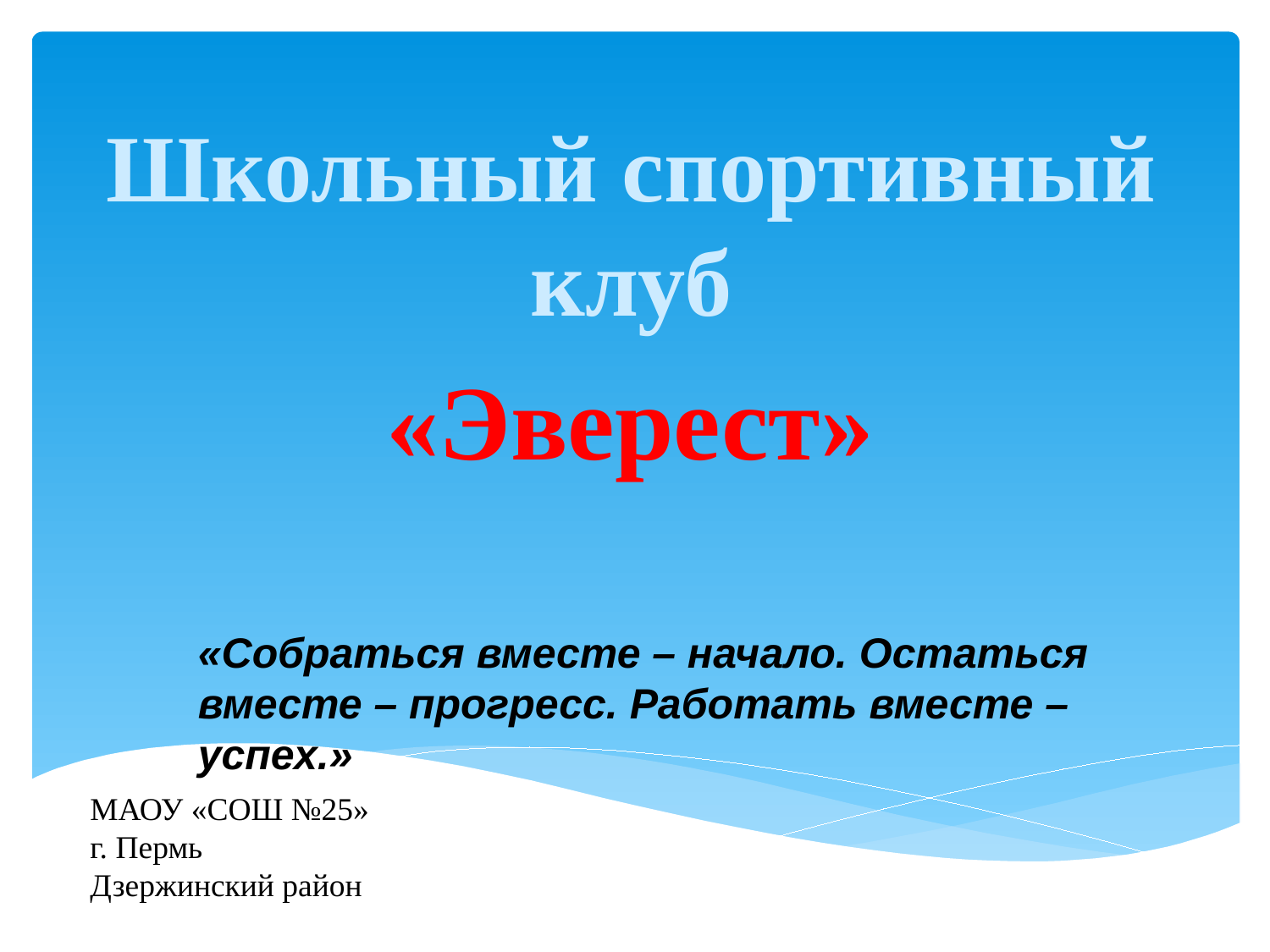

Школьный спортивный клуб
#
«Эверест»
«Собраться вместе – начало. Остаться вместе – прогресс. Работать вместе – успех.»
МАОУ «СОШ №25»
г. Пермь
Дзержинский район